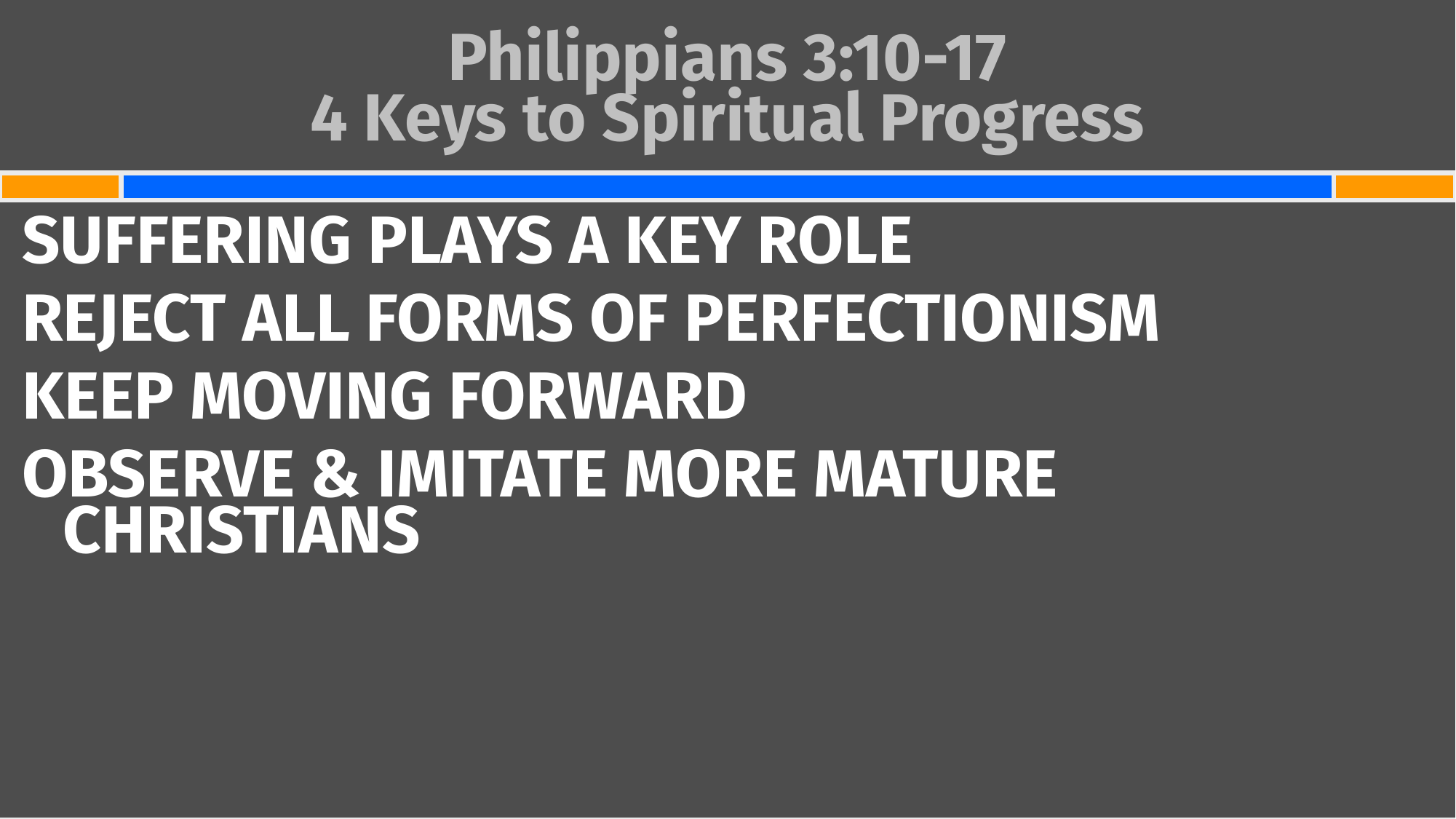

# Philippians 3:10-17 4 Keys to Spiritual Progress

SUFFERING PLAYS A KEY ROLE
REJECT ALL FORMS OF PERFECTIONISM
KEEP MOVING FORWARD
OBSERVE & IMITATE MORE MATURE CHRISTIANS